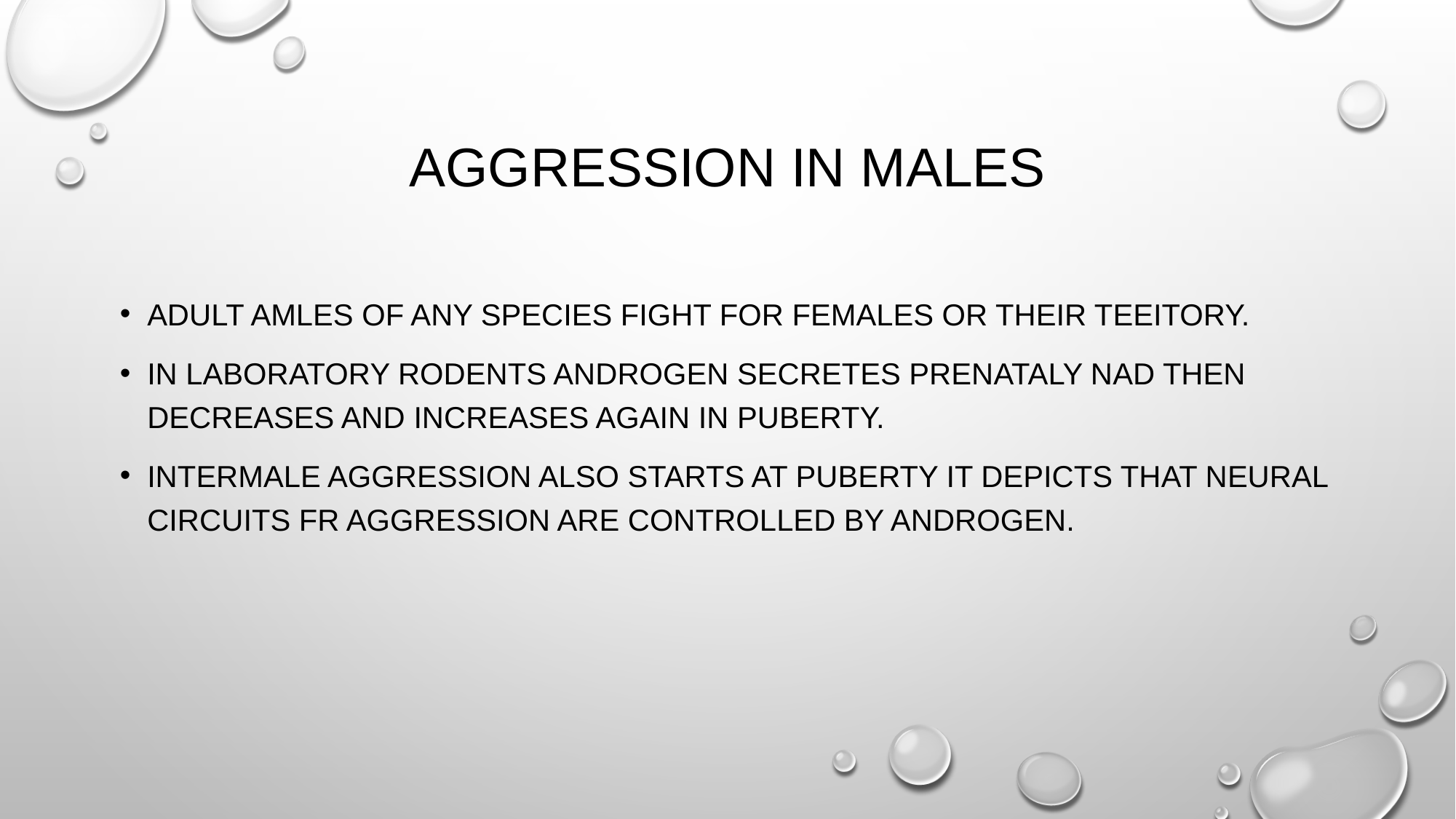

# Aggression in males
Adult amles of any species fight for females or their teeitory.
In laboratory rodents androgen secretes prenataly nad then decreases and increases again in puberty.
Intermale aggression also starts at puberty it depicts that neural circuits fr aggression are controlled by androgen.